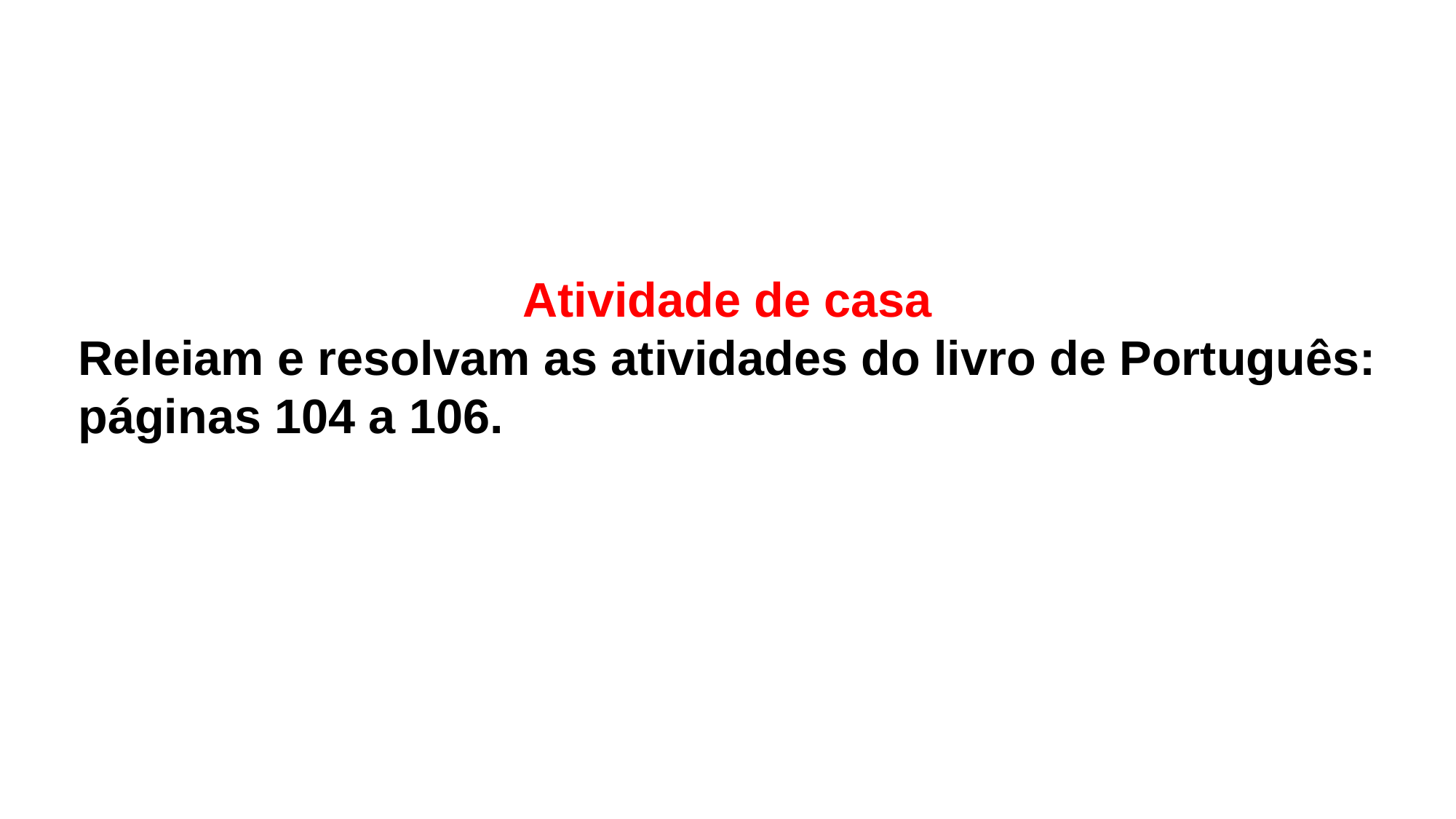

Atividade de casa
Releiam e resolvam as atividades do livro de Português:
páginas 104 a 106.